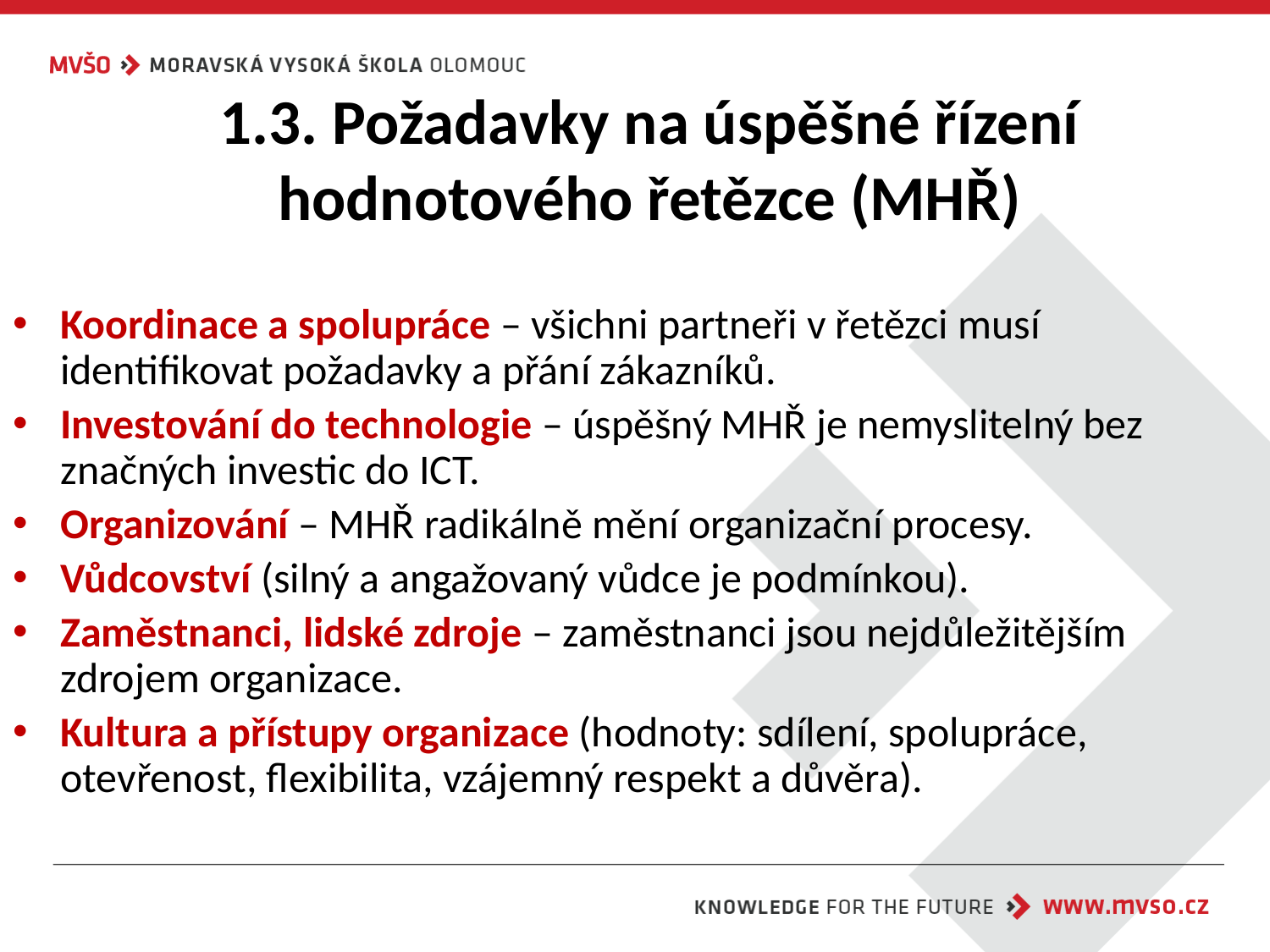

# 1.3. Požadavky na úspěšné řízení hodnotového řetězce (MHŘ)
Koordinace a spolupráce – všichni partneři v řetězci musí identifikovat požadavky a přání zákazníků.
Investování do technologie – úspěšný MHŘ je nemyslitelný bez značných investic do ICT.
Organizování – MHŘ radikálně mění organizační procesy.
Vůdcovství (silný a angažovaný vůdce je podmínkou).
Zaměstnanci, lidské zdroje – zaměstnanci jsou nejdůležitějším zdrojem organizace.
Kultura a přístupy organizace (hodnoty: sdílení, spolupráce, otevřenost, flexibilita, vzájemný respekt a důvěra).